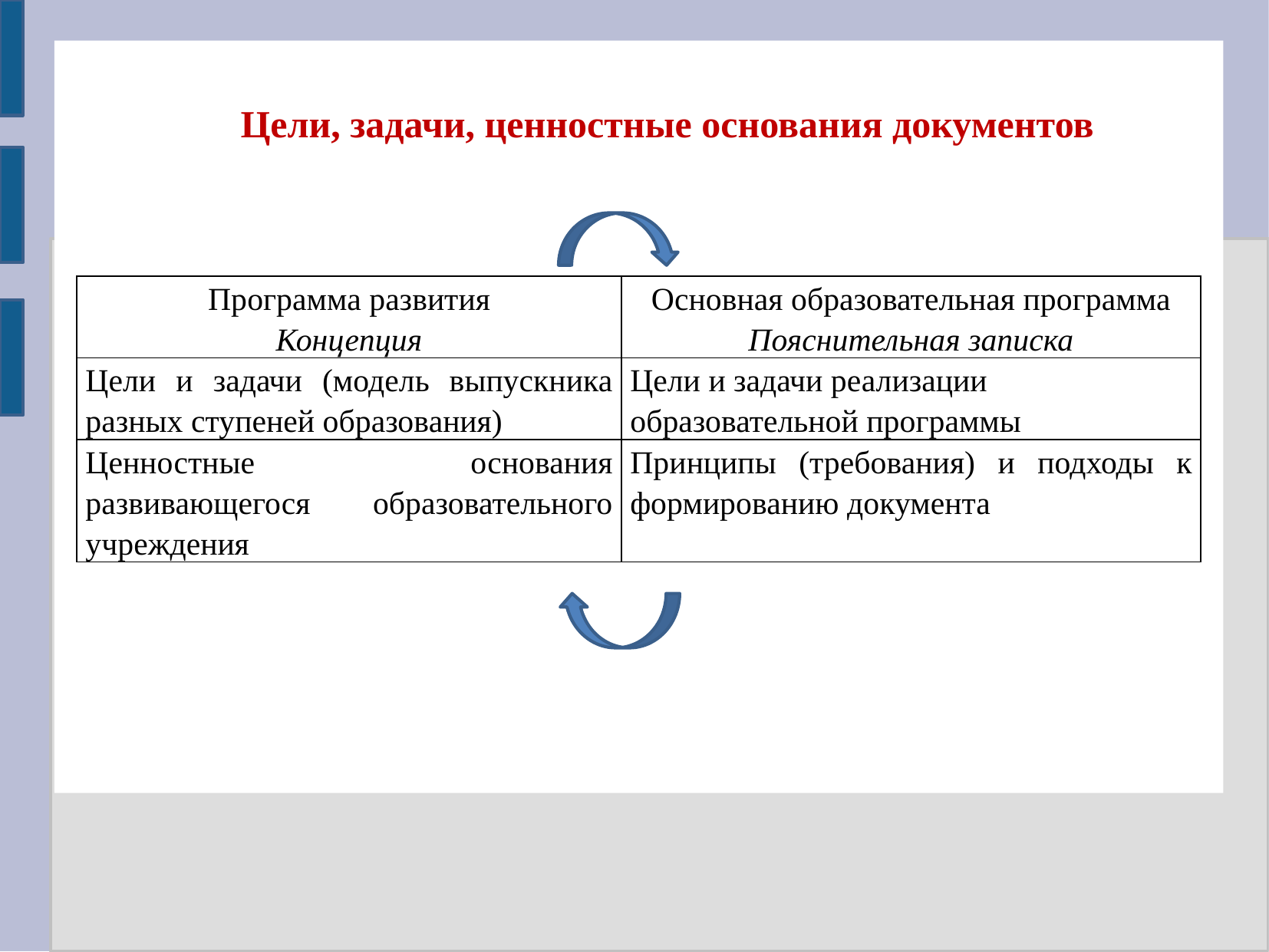

Цели, задачи, ценностные основания документов

| Программа развития Концепция | Основная образовательная программа Пояснительная записка |
| --- | --- |
| Цели и задачи (модель выпускника разных ступеней образования) | Цели и задачи реализации образовательной программы |
| Ценностные основания развивающегося образовательного учреждения | Принципы (требования) и подходы к формированию документа |